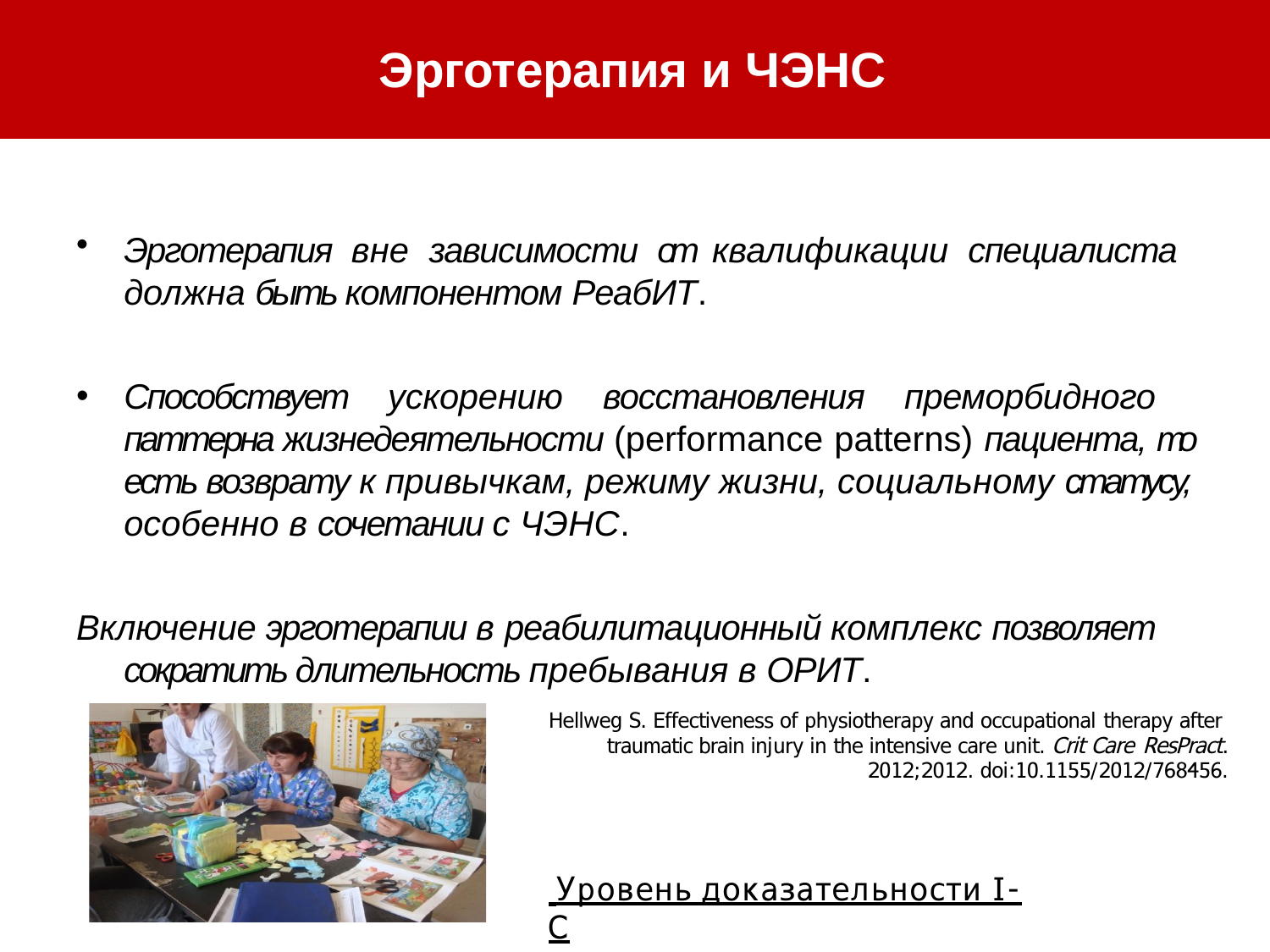

# Эрготерапия и ЧЭНС
Эрготерапия вне зависимости от квалификации специалиста  должна быть компонентом РеабИТ.

Способствует ускорению восстановления преморбидного  паттерна жизнедеятельности (performance patterns) пациента, то  есть возврату к привычкам, режиму жизни, социальному статусу,  особенно в сочетании с ЧЭНС.

Включение эрготерапии в реабилитационный комплекс позволяет  сократить длительность пребывания в ОРИТ.
Hellweg S. Effectiveness of physiotherapy and occupational therapy after  traumatic brain injury in the intensive care unit. Crit Care ResPract.
2012;2012. doi:10.1155/2012/768456.

 Уровень доказательности I-С